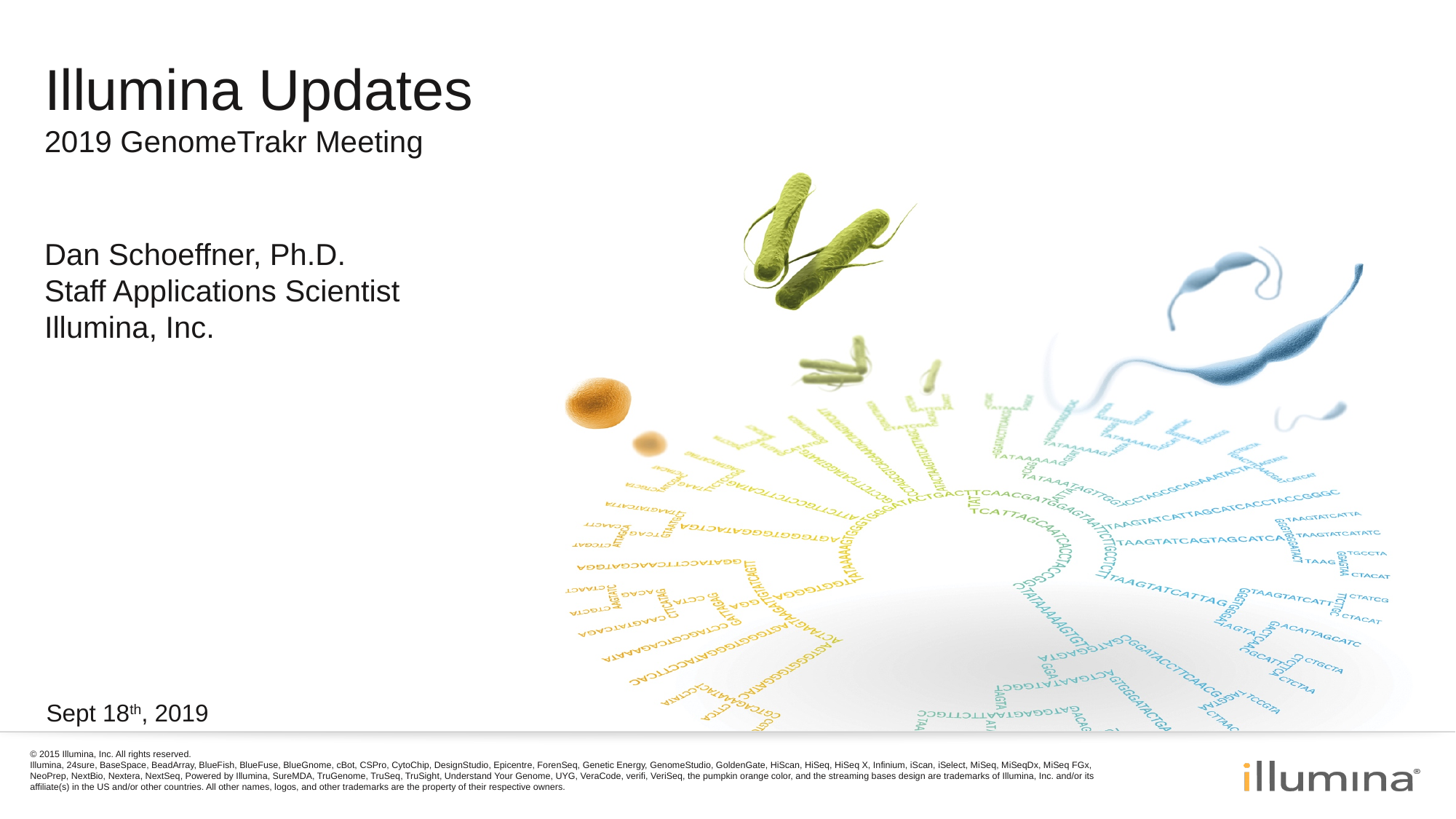

# Illumina Updates 2019 GenomeTrakr Meeting
Dan Schoeffner, Ph.D.
Staff Applications Scientist
Illumina, Inc.

Sept 18th, 2019